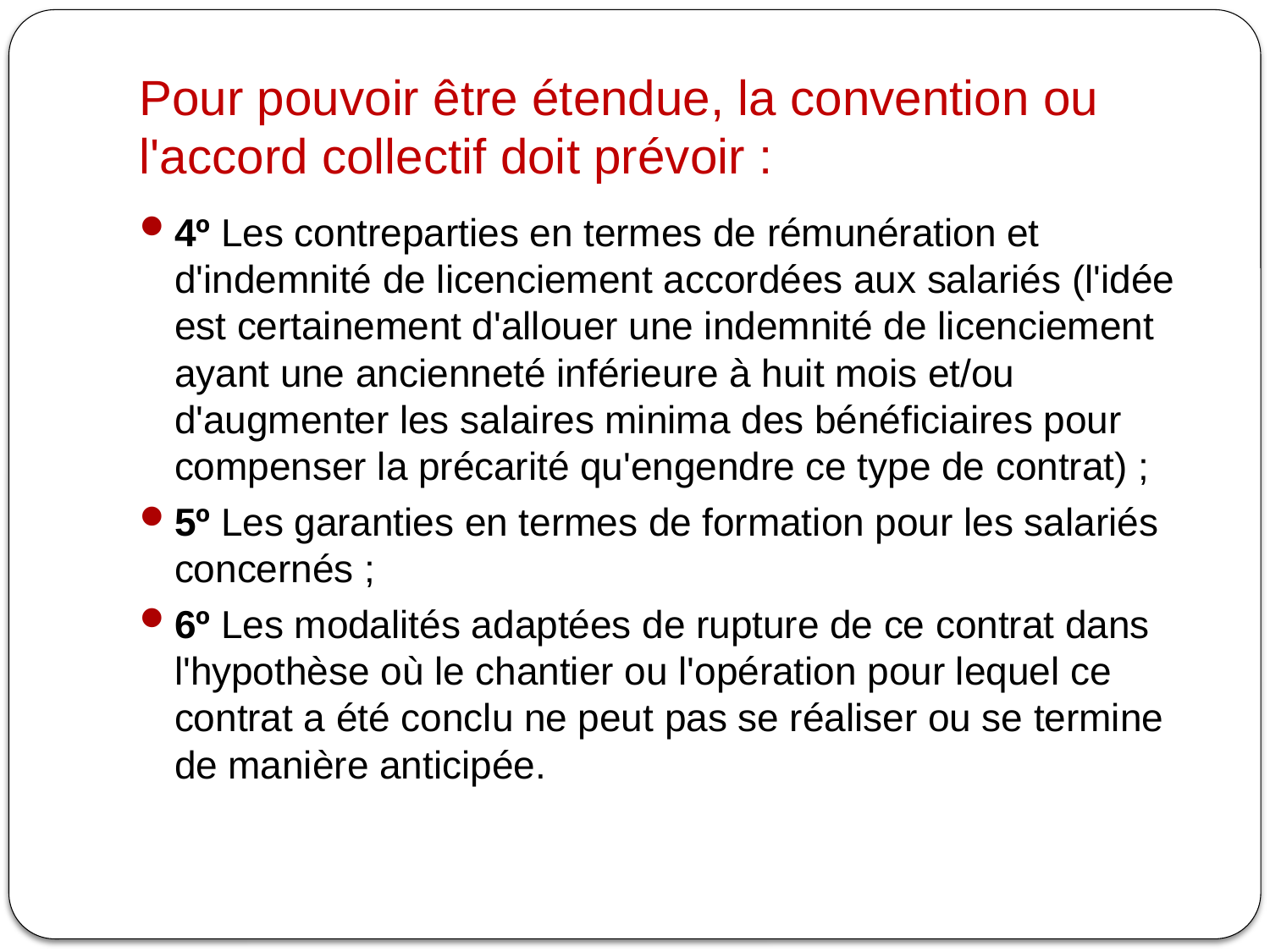

# Pour pouvoir être étendue, la convention ou l'accord collectif doit prévoir :
4º Les contreparties en termes de rémunération et d'indemnité de licenciement accordées aux salariés (l'idée est certainement d'allouer une indemnité de licenciement ayant une ancienneté inférieure à huit mois et/ou d'augmenter les salaires minima des bénéficiaires pour compenser la précarité qu'engendre ce type de contrat) ;
5º Les garanties en termes de formation pour les salariés concernés ;
6º Les modalités adaptées de rupture de ce contrat dans l'hypothèse où le chantier ou l'opération pour lequel ce contrat a été conclu ne peut pas se réaliser ou se termine de manière anticipée.